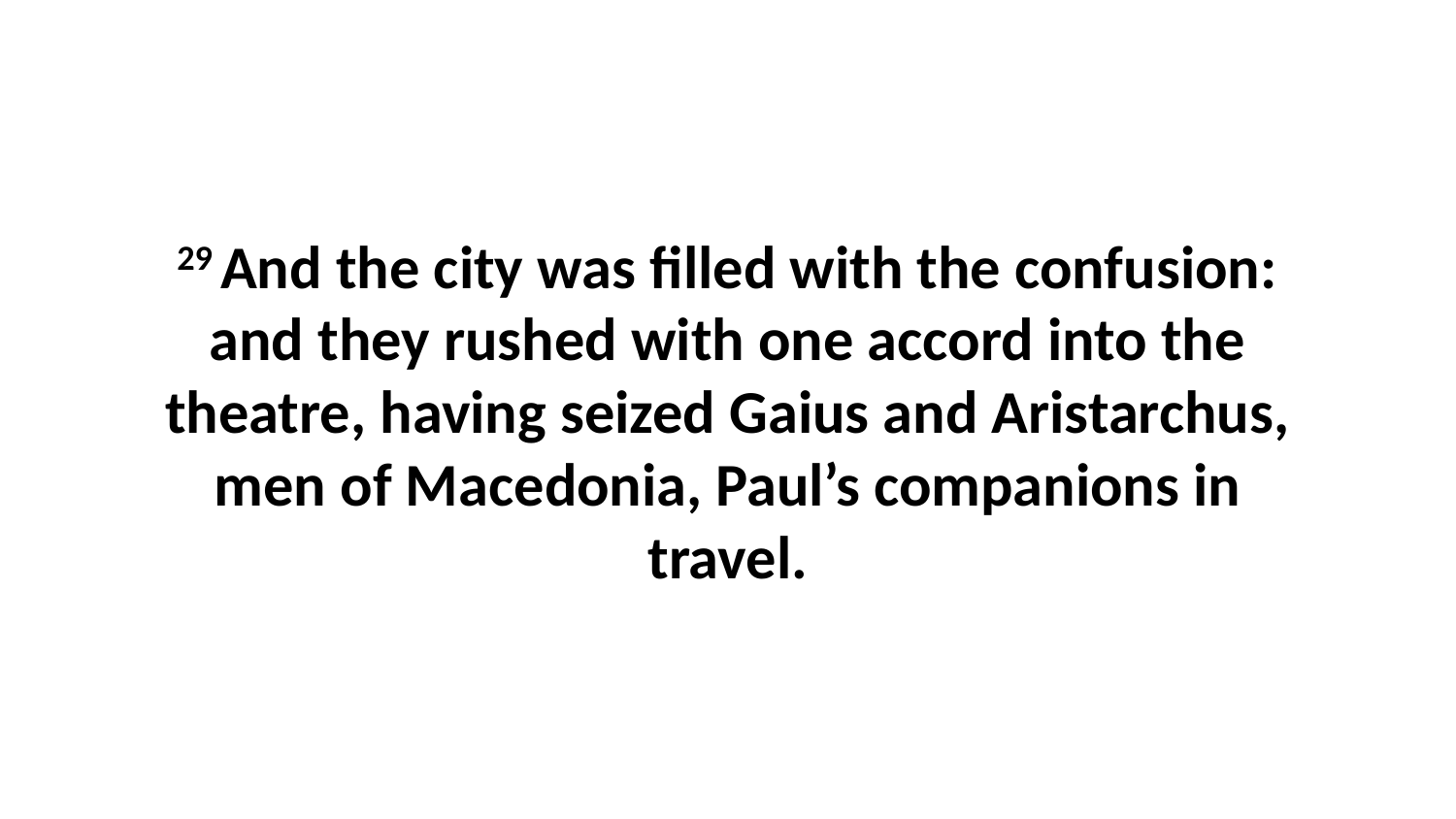

29 And the city was filled with the confusion: and they rushed with one accord into the theatre, having seized Gaius and Aristarchus, men of Macedonia, Paul’s companions in travel.